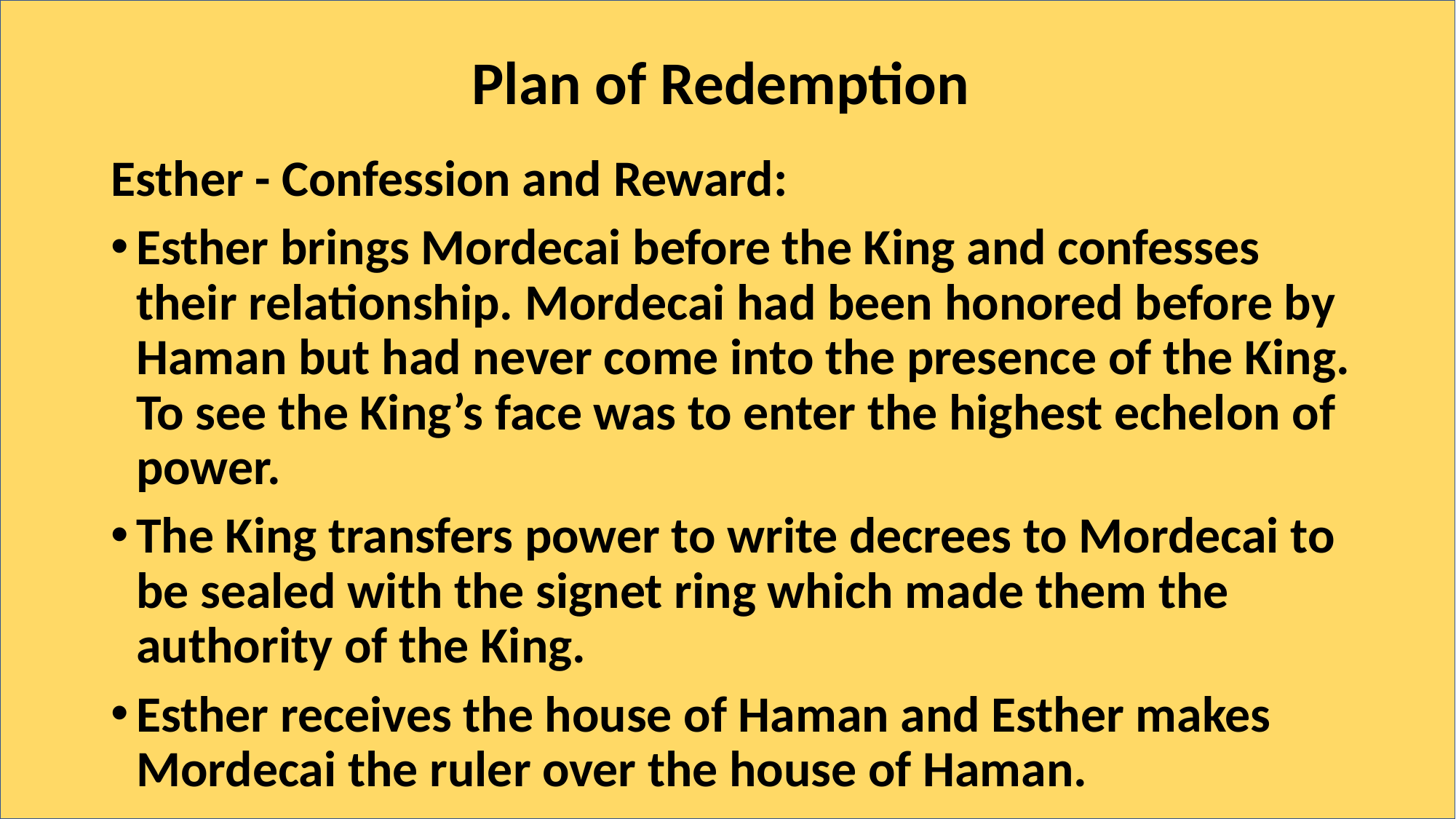

# Plan of Redemption
Esther - Confession and Reward:
Esther brings Mordecai before the King and confesses their relationship. Mordecai had been honored before by Haman but had never come into the presence of the King. To see the King’s face was to enter the highest echelon of power.
The King transfers power to write decrees to Mordecai to be sealed with the signet ring which made them the authority of the King.
Esther receives the house of Haman and Esther makes Mordecai the ruler over the house of Haman.